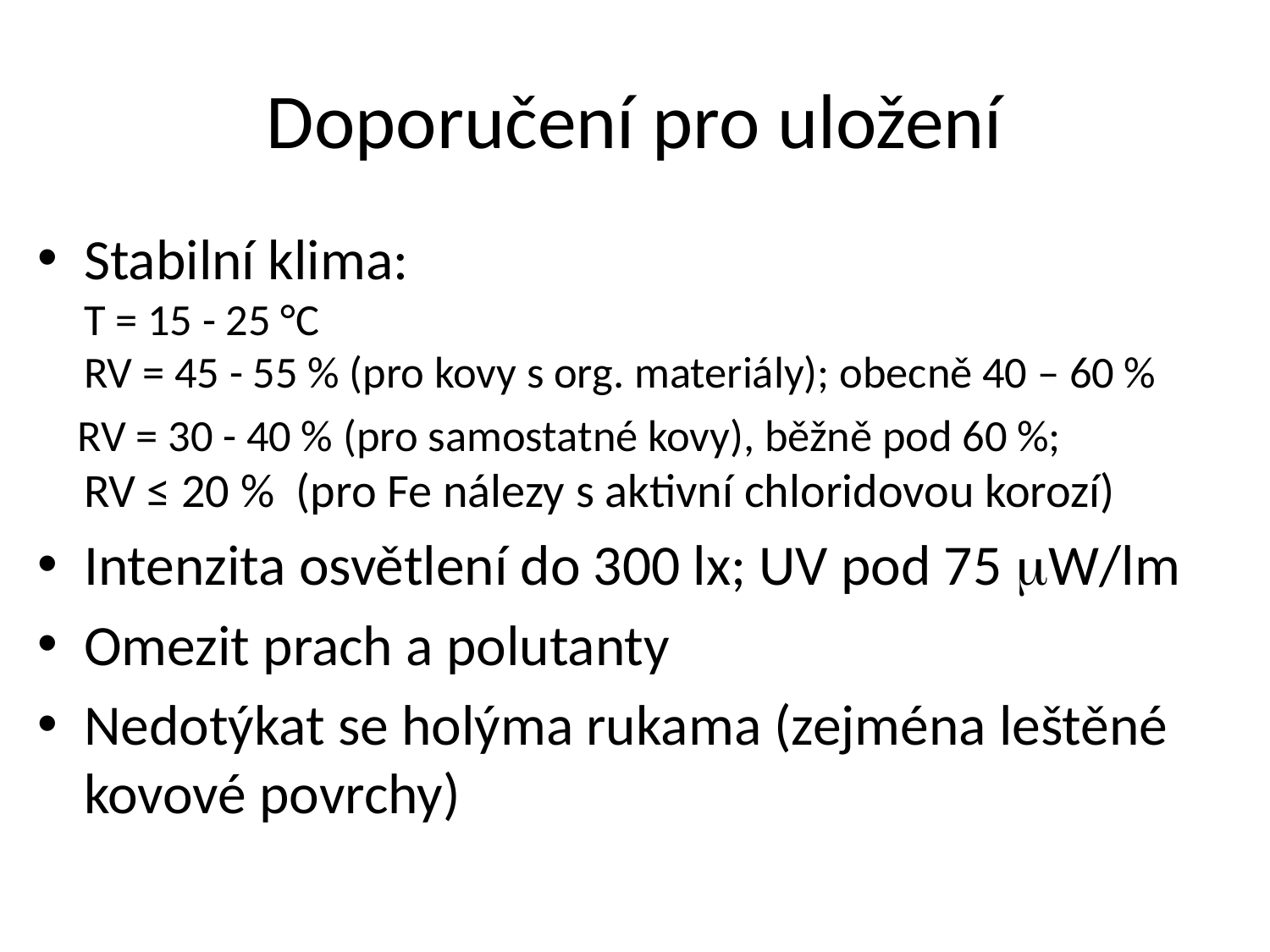

# Doporučení pro uložení
Stabilní klima:
T = 15 - 25 °C
RV = 45 - 55 % (pro kovy s org. materiály); obecně 40 – 60 %
    RV = 30 - 40 % (pro samostatné kovy), běžně pod 60 %;
RV ≤ 20 %  (pro Fe nálezy s aktivní chloridovou korozí)
Intenzita osvětlení do 300 lx; UV pod 75 μW/lm
Omezit prach a polutanty
Nedotýkat se holýma rukama (zejména leštěné kovové povrchy)